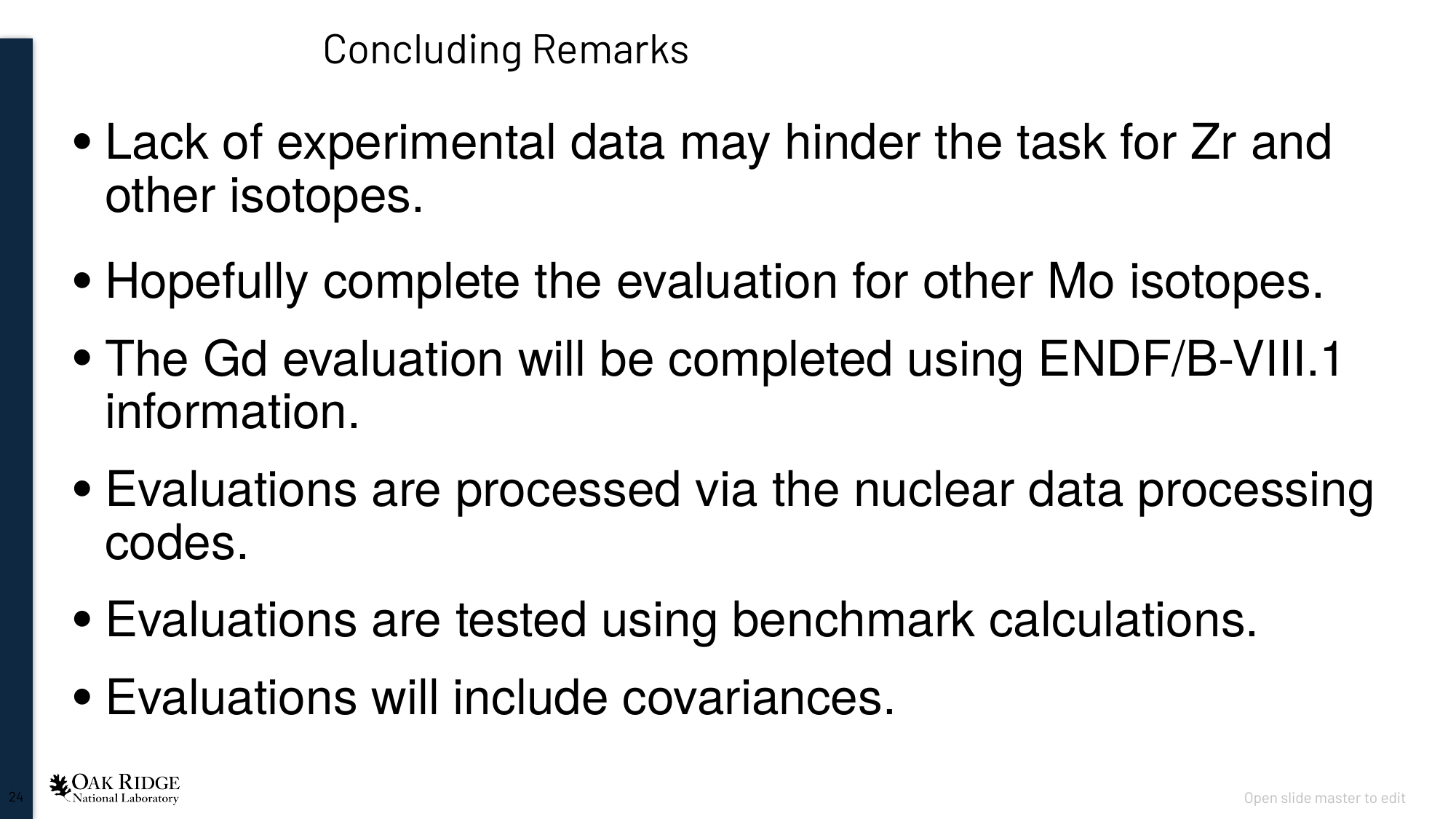

# Concluding Remarks
Lack of experimental data may hinder the task for Zr and other isotopes.
Hopefully complete the evaluation for other Mo isotopes.
The Gd evaluation will be completed using ENDF/B-VIII.1 information.
Evaluations are processed via the nuclear data processing codes.
Evaluations are tested using benchmark calculations.
Evaluations will include covariances.